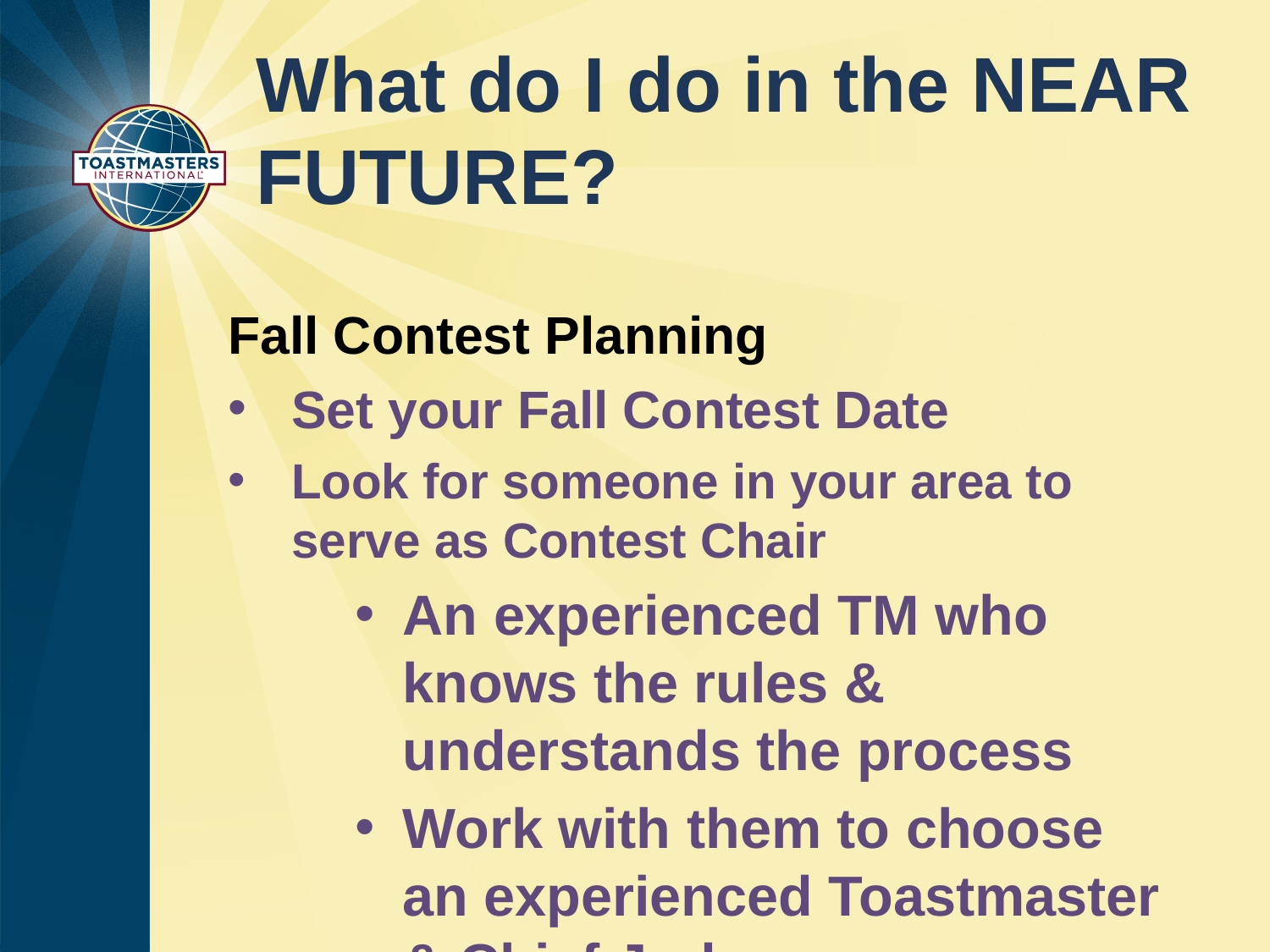

# What do I do in the NEAR FUTURE?
Fall Contest Planning
Set your Fall Contest Date
Look for someone in your area to serve as Contest Chair
An experienced TM who knows the rules & understands the process
Work with them to choose an experienced Toastmaster & Chief Judge